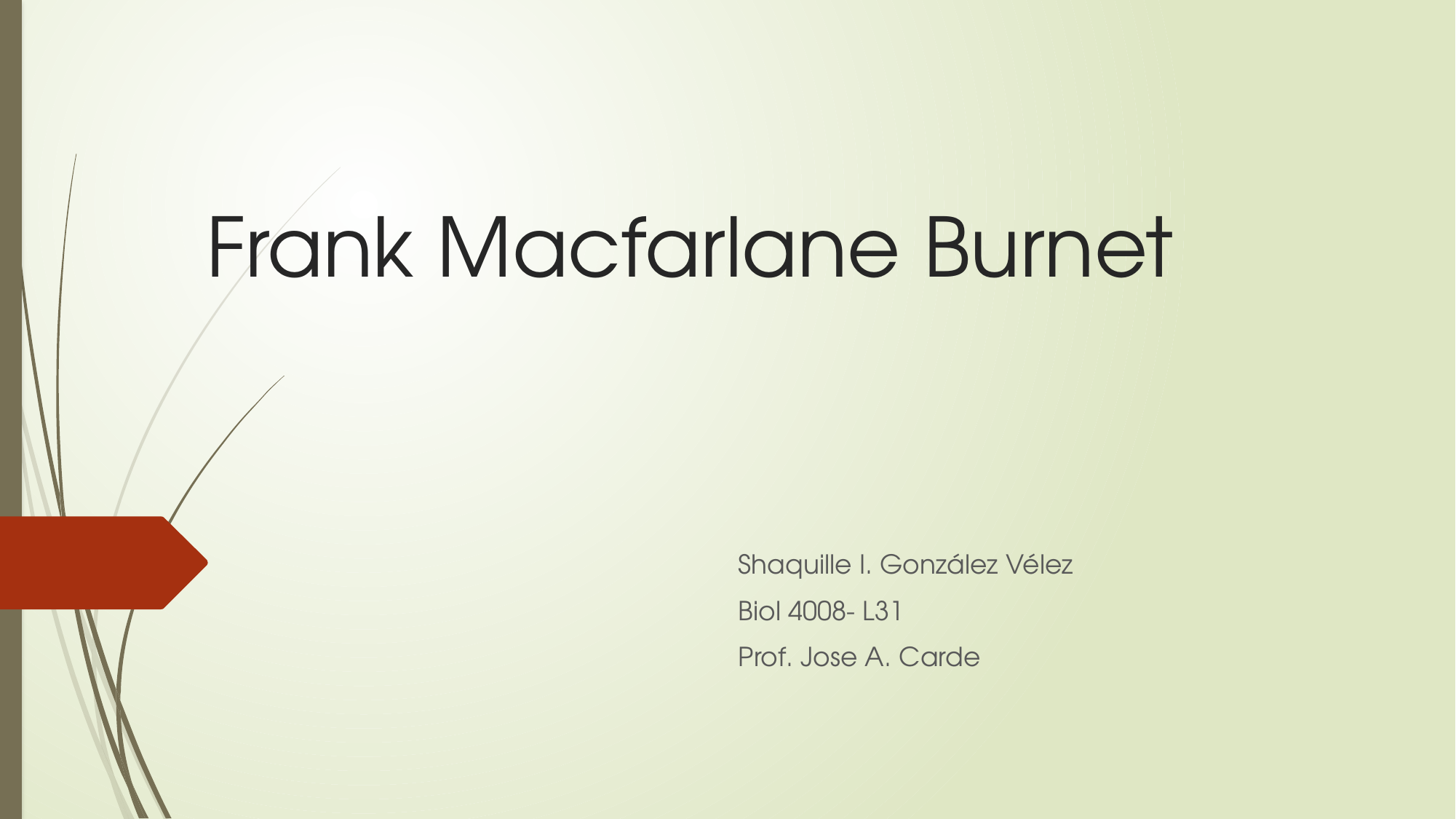

# Frank Macfarlane Burnet
Shaquille I. González Vélez
Biol 4008- L31
Prof. Jose A. Carde